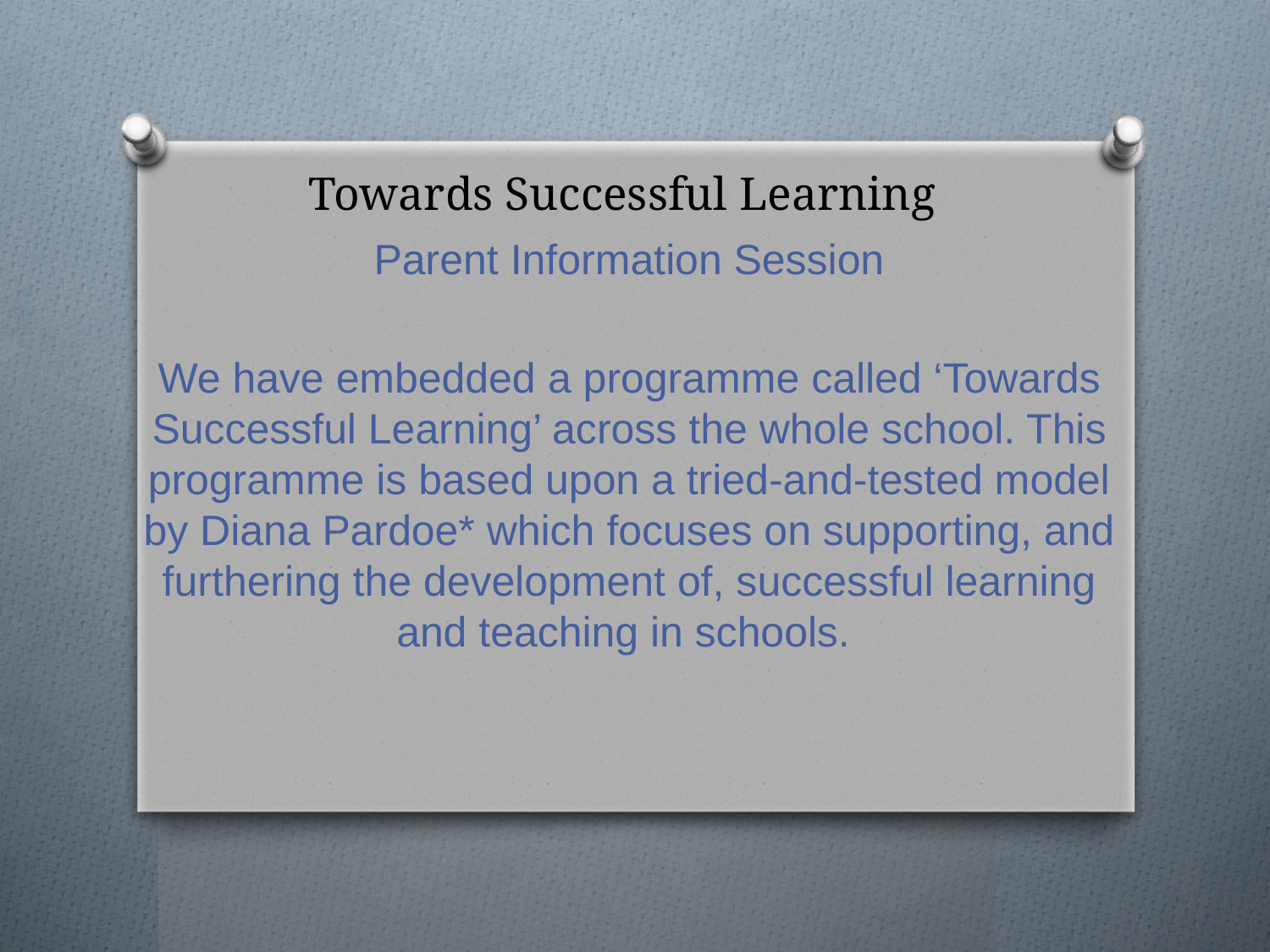

# Towards Successful Learning
Parent Information Session

We have embedded a programme called ‘Towards Successful Learning’ across the whole school. This programme is based upon a tried-and-tested model by Diana Pardoe* which focuses on supporting, and furthering the development of, successful learning and teaching in schools.